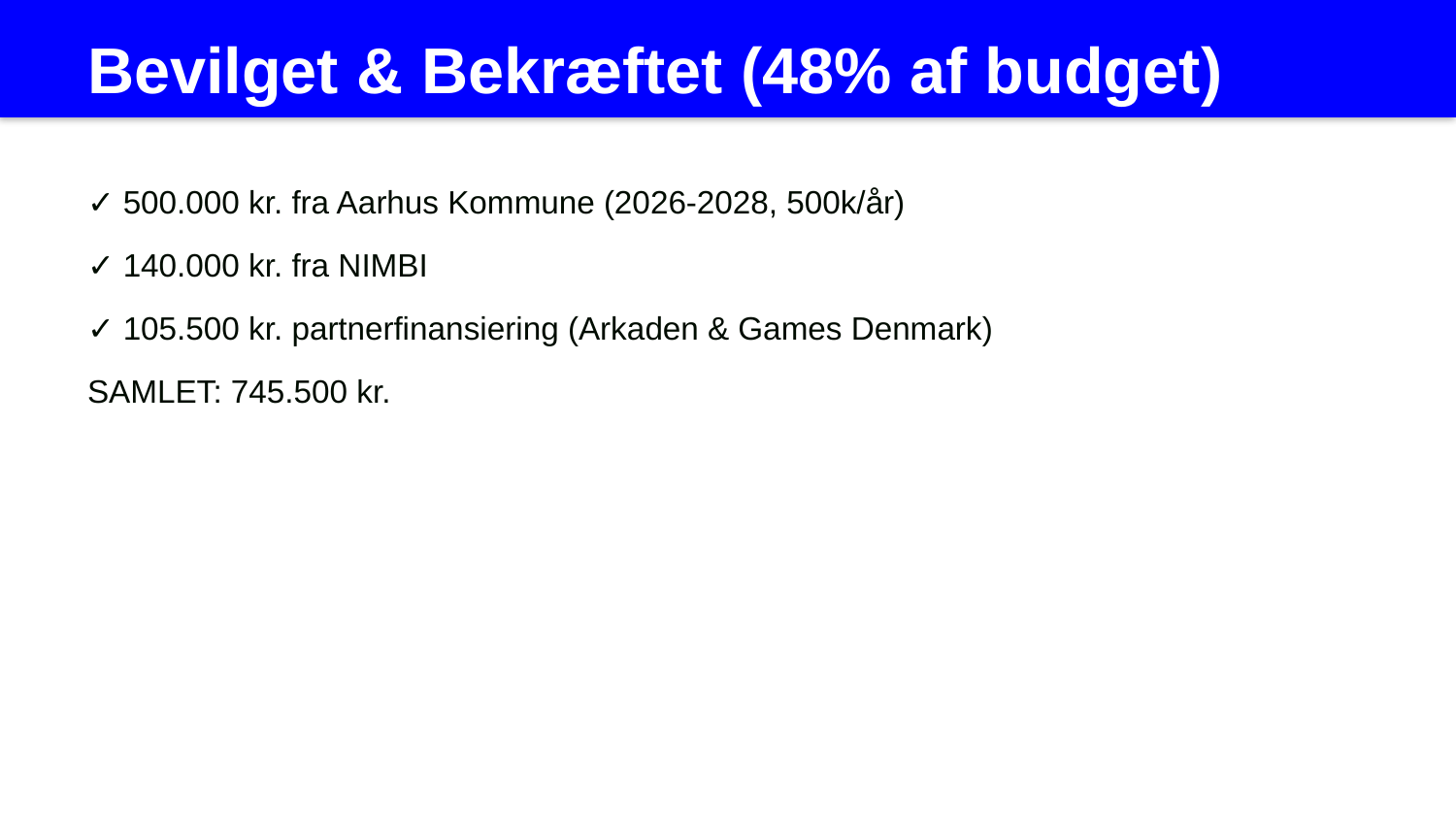

Bevilget & Bekræftet (48% af budget)
✓ 500.000 kr. fra Aarhus Kommune (2026-2028, 500k/år)
✓ 140.000 kr. fra NIMBI
✓ 105.500 kr. partnerfinansiering (Arkaden & Games Denmark)
SAMLET: 745.500 kr.